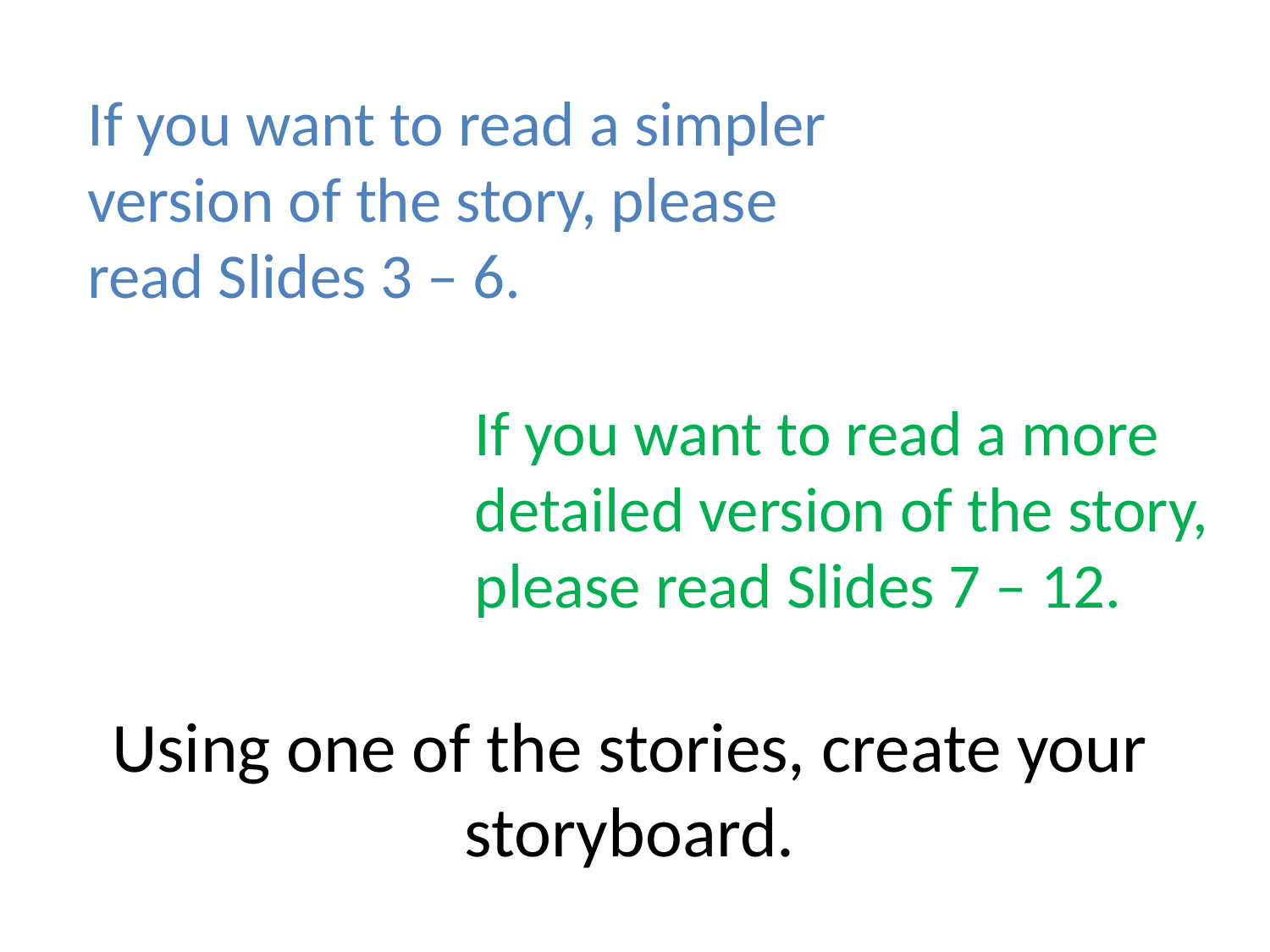

If you want to read a simpler version of the story, please read Slides 3 – 6.
If you want to read a more detailed version of the story, please read Slides 7 – 12.
Using one of the stories, create your storyboard.